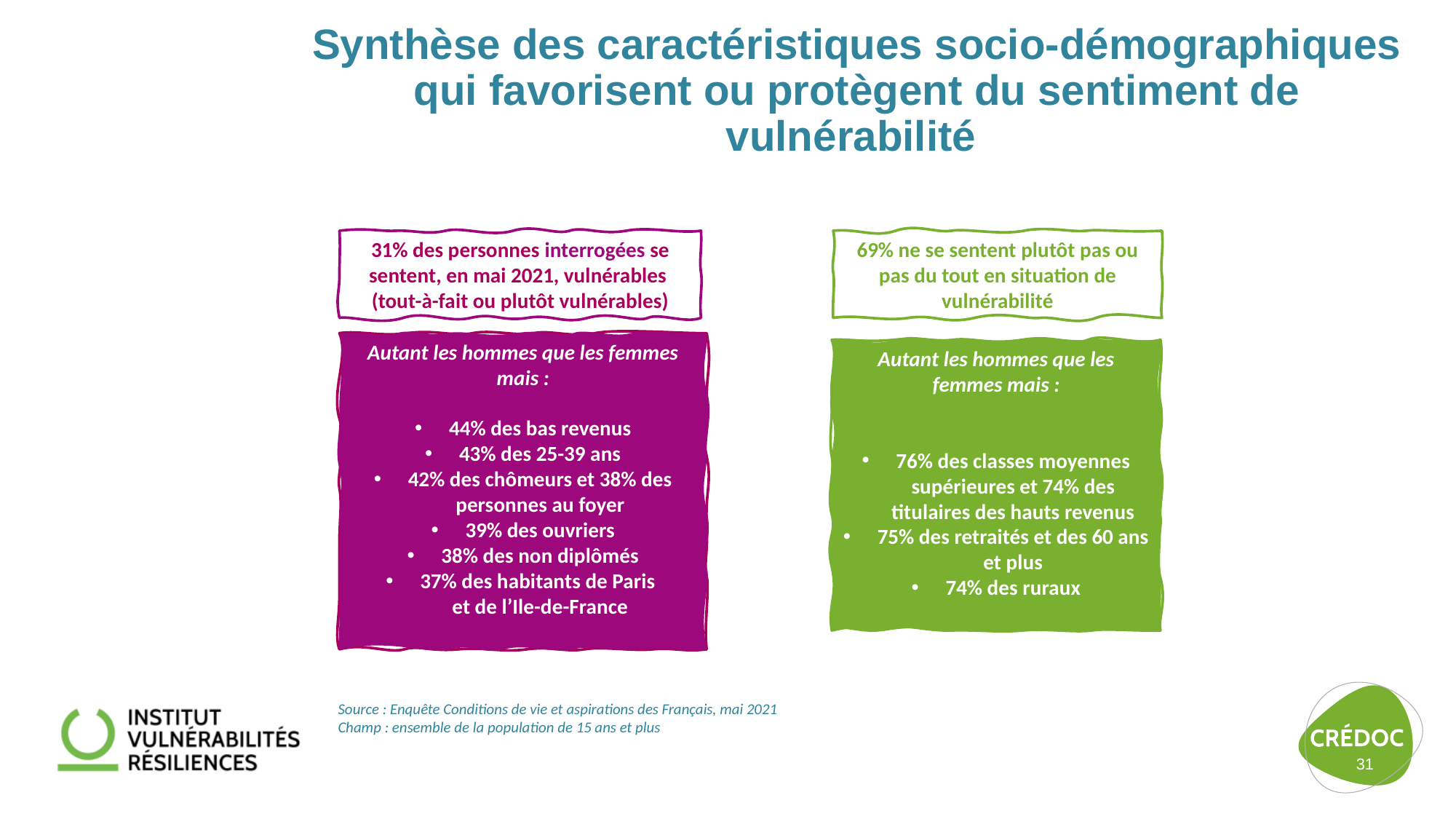

Synthèse des caractéristiques socio-démographiques qui favorisent ou protègent du sentiment de vulnérabilité
31% des personnes interrogées se sentent, en mai 2021, vulnérables
(tout-à-fait ou plutôt vulnérables)
69% ne se sentent plutôt pas ou pas du tout en situation de vulnérabilité
Autant les hommes que les femmes mais :

44% des bas revenus
43% des 25-39 ans
42% des chômeurs et 38% des personnes au foyer
39% des ouvriers
38% des non diplômés
37% des habitants de Paris
et de l’Ile-de-France

Autant les hommes que les femmes mais :

76% des classes moyennes supérieures et 74% des titulaires des hauts revenus
75% des retraités et des 60 ans et plus
74% des ruraux

Source : Enquête Conditions de vie et aspirations des Français, mai 2021
Champ : ensemble de la population de 15 ans et plus
31